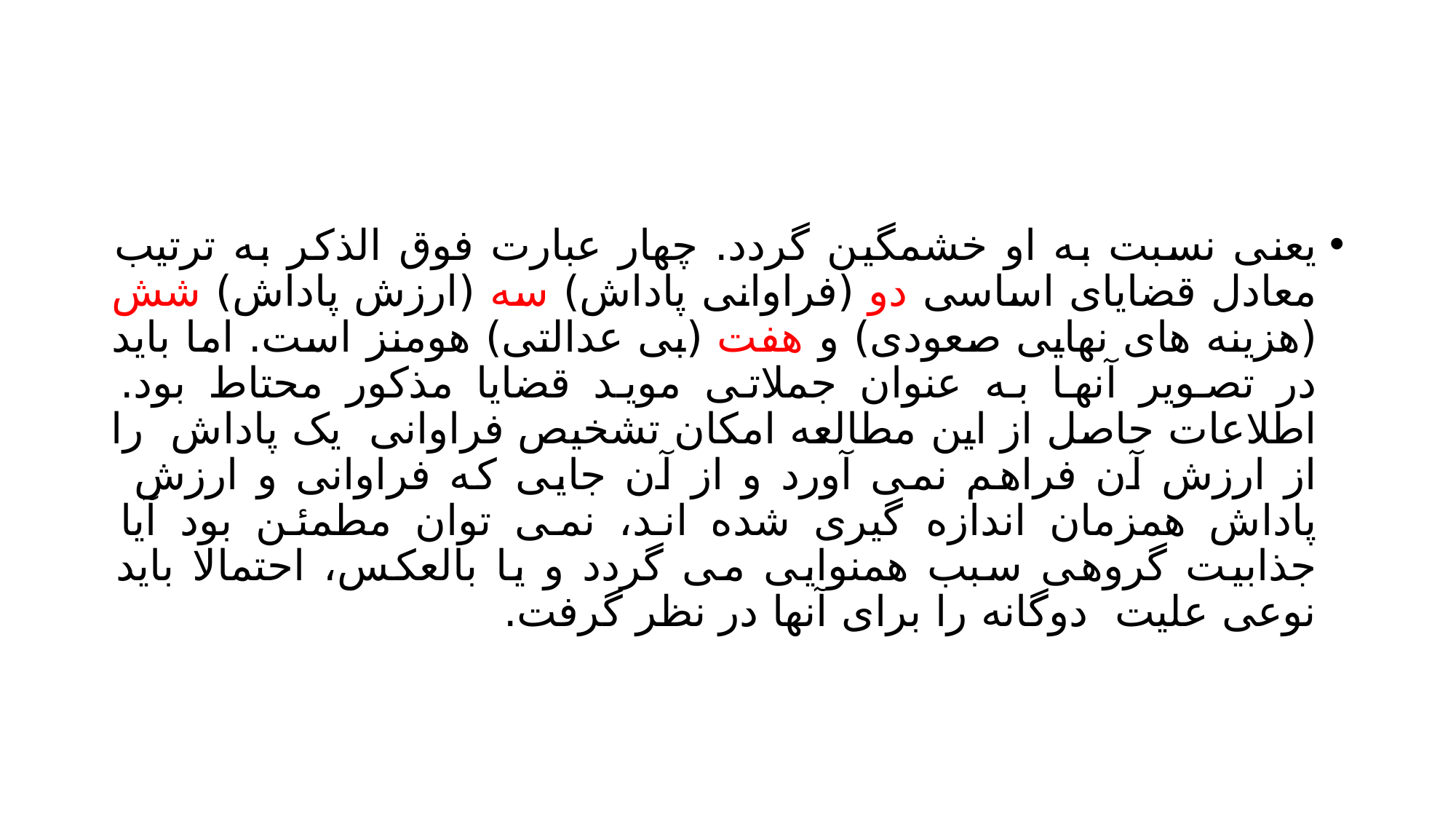

#
یعنی نسبت به او خشمگین گردد. چهار عبارت فوق الذکر به ترتیب معادل قضایای اساسی دو (فراوانی پاداش) سه (ارزش پاداش) شش (هزینه های نهایی صعودی) و هفت (بی عدالتی) هومنز است. اما باید در تصویر آنها به عنوان جملاتی موید قضایا مذکور محتاط بود. اطلاعات حاصل از این مطالعه امکان تشخیص فراوانی  یک پاداش  را از ارزش آن فراهم نمی آورد و از آن جایی که فراوانی و ارزش  پاداش همزمان اندازه گیری شده اند، نمی توان مطمئن بود آیا جذابیت گروهی سبب همنوایی می گردد و یا بالعکس، احتمالا باید نوعی علیت  دوگانه را برای آنها در نظر گرفت.